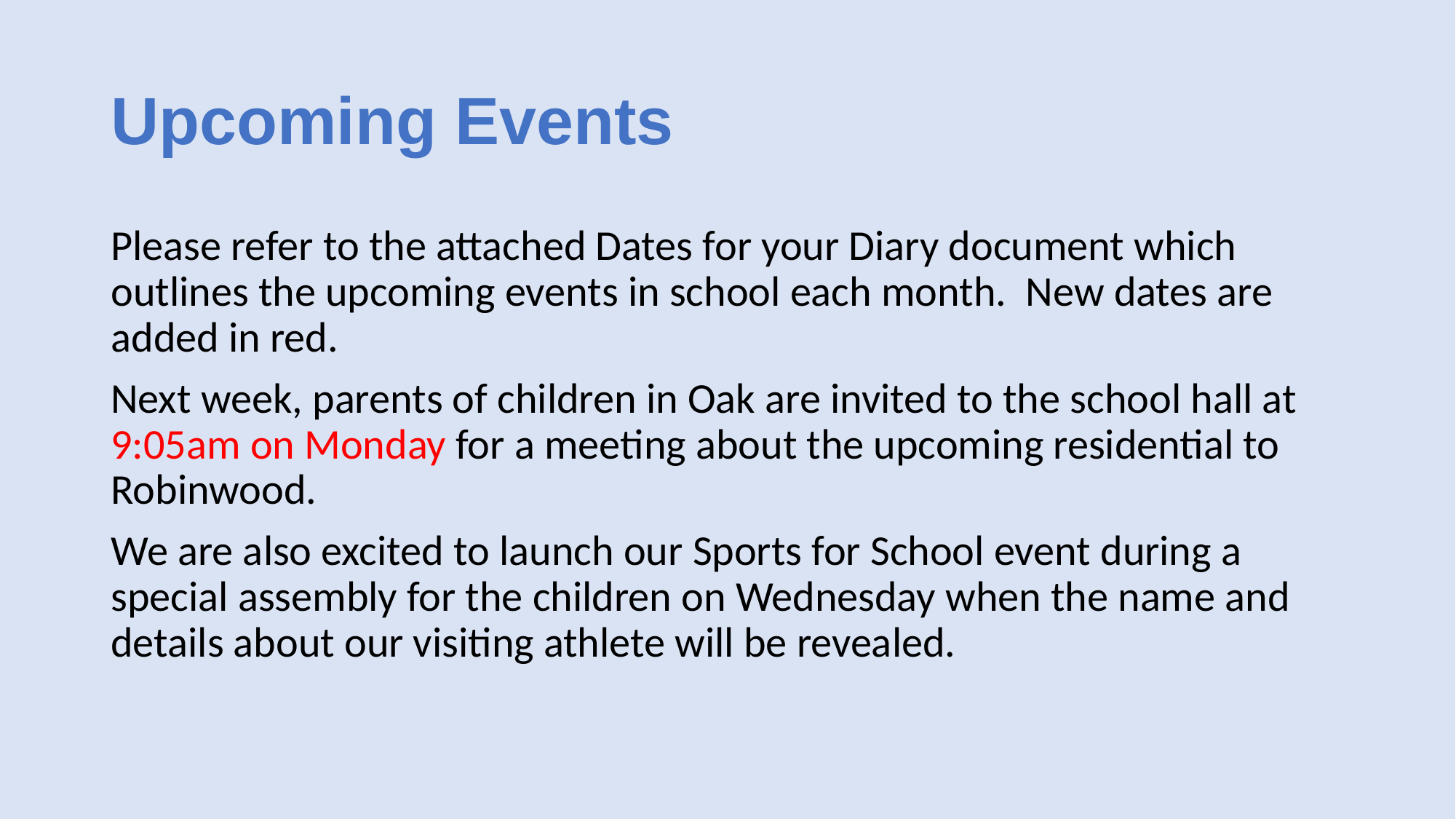

# Upcoming Events
Please refer to the attached Dates for your Diary document which outlines the upcoming events in school each month.  New dates are added in red.
Next week, parents of children in Oak are invited to the school hall at 9:05am on Monday for a meeting about the upcoming residential to Robinwood.
We are also excited to launch our Sports for School event during a special assembly for the children on Wednesday when the name and details about our visiting athlete will be revealed.